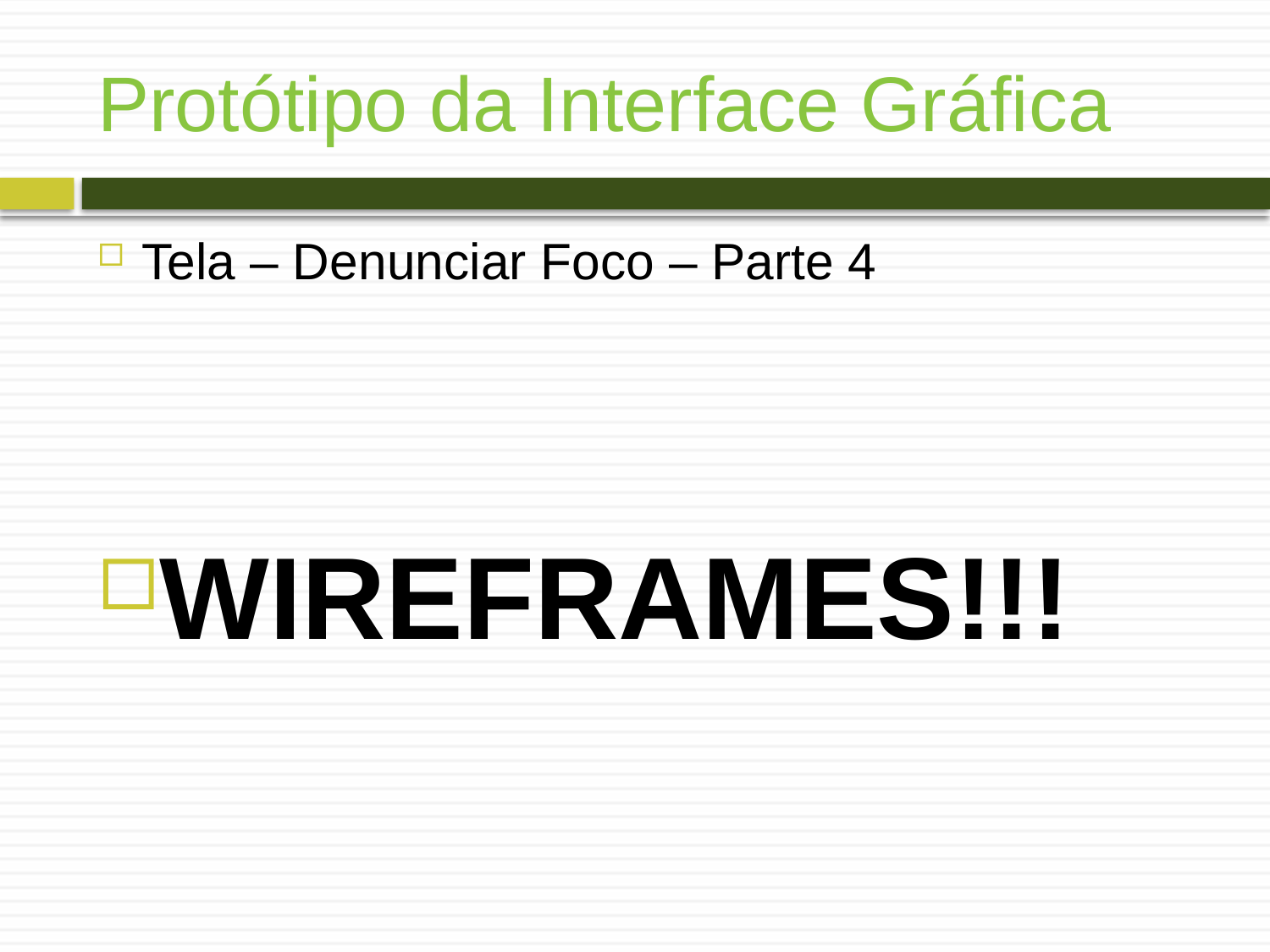

# Protótipo da Interface Gráfica
Tela – Denunciar Foco – Parte 4

WIREFRAMES!!!